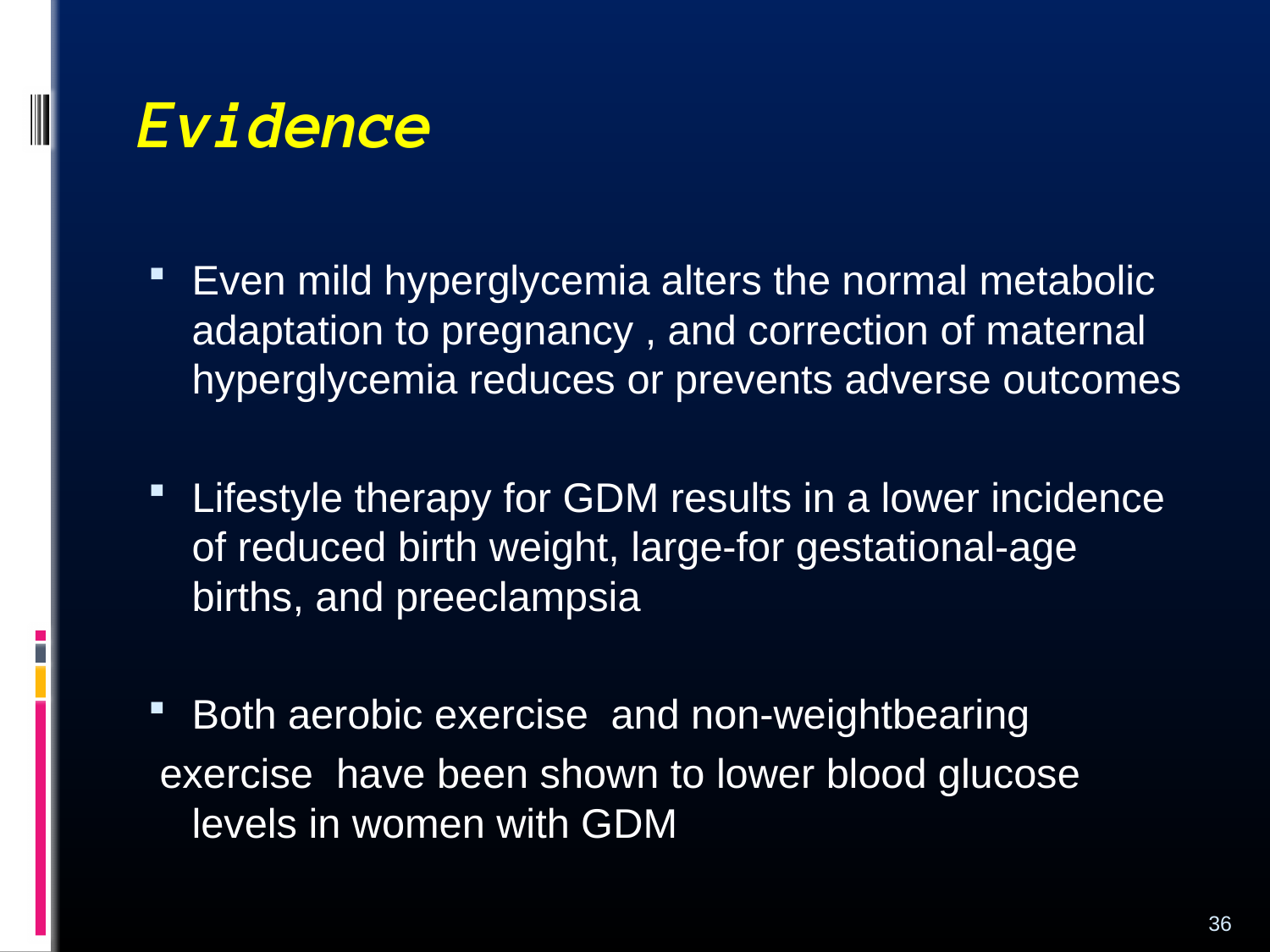

# Evidence
Even mild hyperglycemia alters the normal metabolic adaptation to pregnancy , and correction of maternal hyperglycemia reduces or prevents adverse outcomes

Lifestyle therapy for GDM results in a lower incidence of reduced birth weight, large-for gestational-age births, and preeclampsia

Both aerobic exercise  and non-weightbearing
 exercise  have been shown to lower blood glucose levels in women with GDM
36